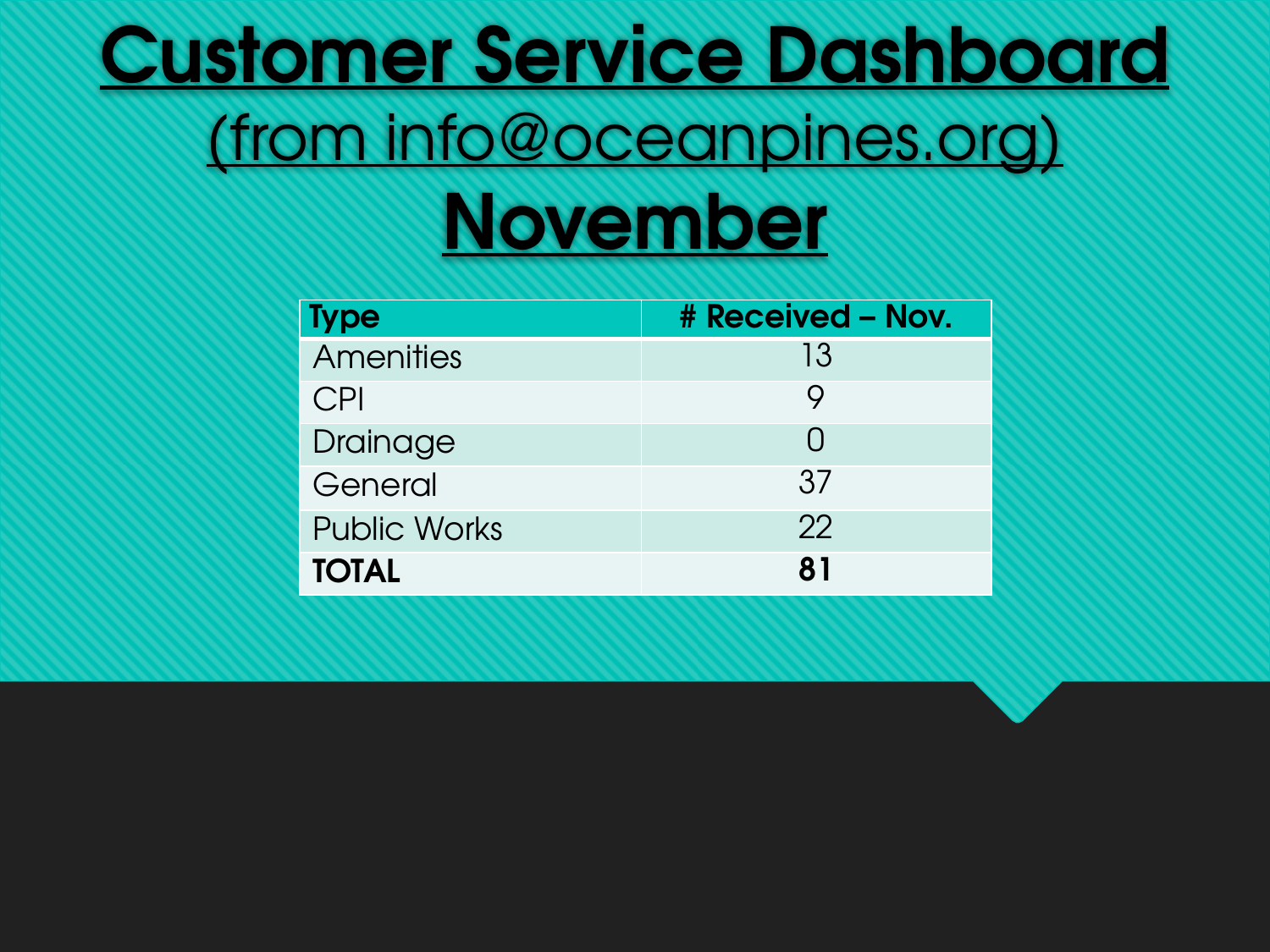

# Customer Service Dashboard (from info@oceanpines.org) November
| Type | # Received – Nov. |
| --- | --- |
| Amenities | 13 |
| CPI | 9 |
| Drainage | 0 |
| General | 37 |
| Public Works | 22 |
| TOTAL | 81 |